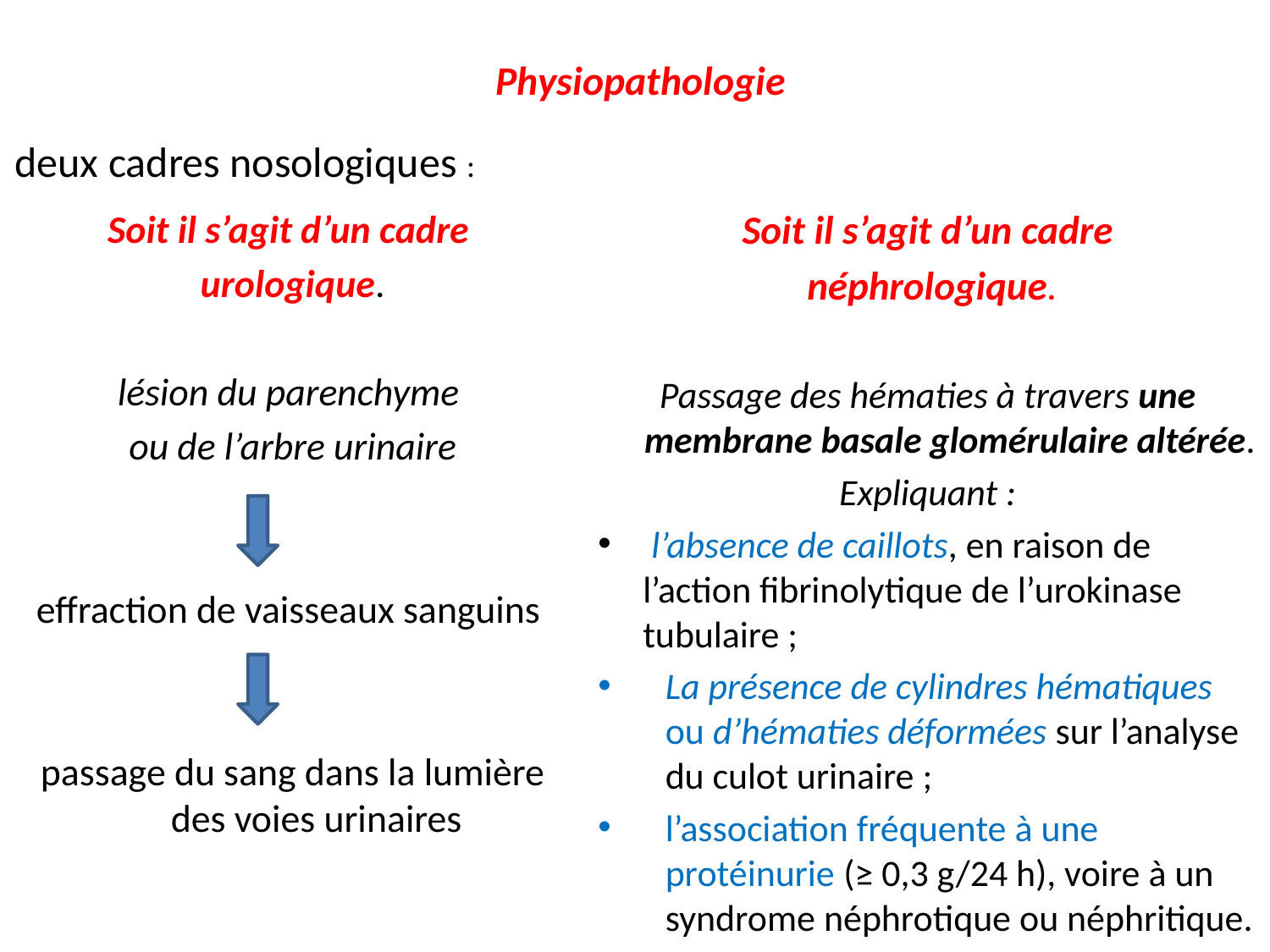

# Physiopathologie
deux cadres nosologiques :
Soit il s’agit d’un cadre
urologique.

lésion du parenchyme
ou de l’arbre urinaire

effraction de vaisseaux sanguins

passage du sang dans la lumière des voies urinaires

Soit il s’agit d’un cadre
 néphrologique.

Passage des hématies à travers une membrane basale glomérulaire altérée.
Expliquant :
 l’absence de caillots, en raison de l’action fibrinolytique de l’urokinase tubulaire ;
La présence de cylindres hématiques ou d’hématies déformées sur l’analyse du culot urinaire ;
l’association fréquente à une protéinurie (≥ 0,3 g/24 h), voire à un syndrome néphrotique ou néphritique.